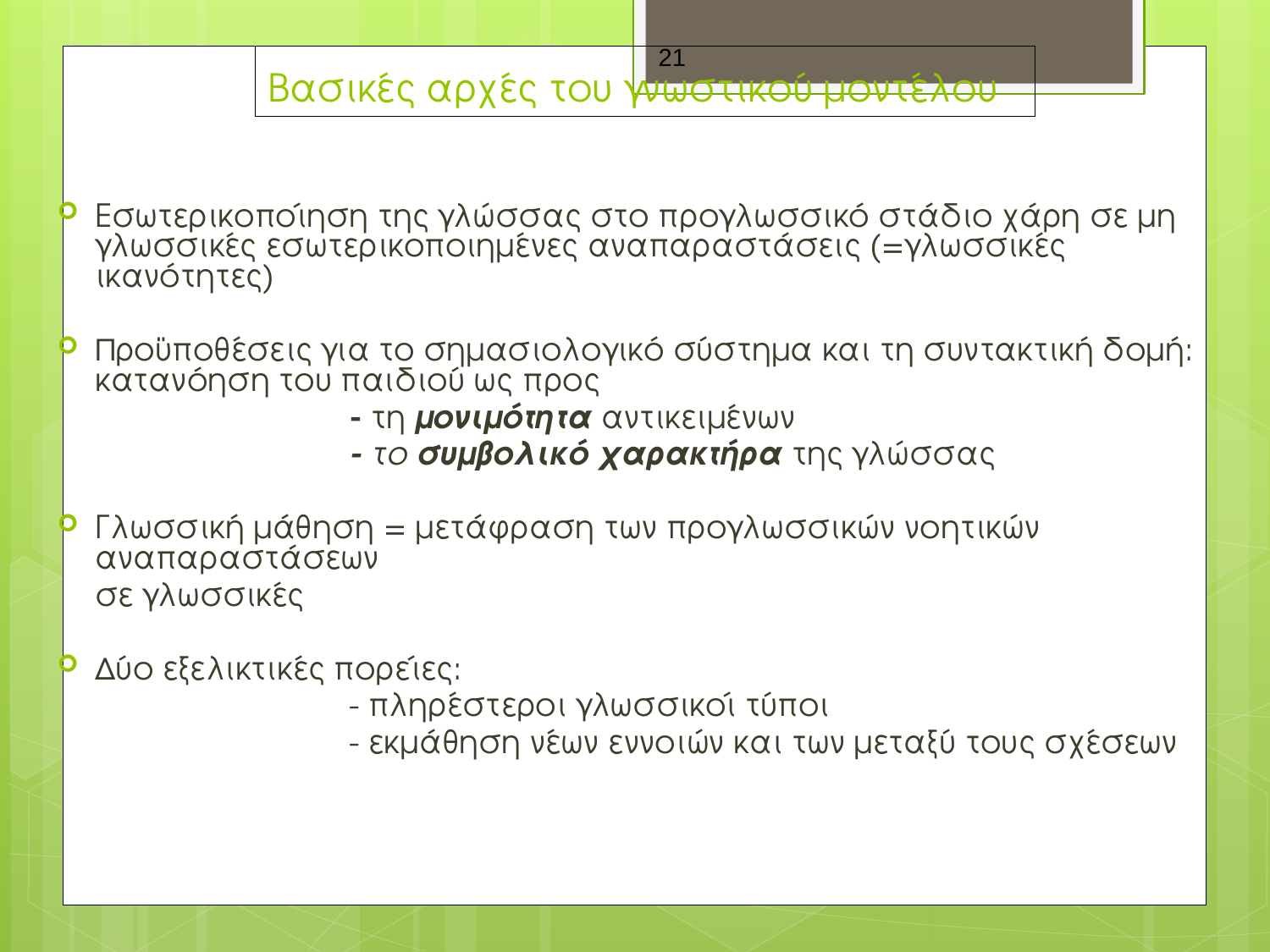

21
# Βασικές αρχές του γνωστικού μοντέλου
Εσωτερικοποίηση της γλώσσας στο προγλωσσικό στάδιο χάρη σε μη γλωσσικές εσωτερικοποιημένες αναπαραστάσεις (=γλωσσικές ικανότητες)

Προϋποθέσεις για το σημασιολογικό σύστημα και τη συντακτική δομή: κατανόηση του παιδιού ως προς
			- τη μονιμότητα αντικειμένων
			- το συμβολικό χαρακτήρα της γλώσσας

Γλωσσική μάθηση = μετάφραση των προγλωσσικών νοητικών αναπαραστάσεων
	σε γλωσσικές

Δύο εξελικτικές πορείες:
			- πληρέστεροι γλωσσικοί τύποι
			- εκμάθηση νέων εννοιών και των μεταξύ τους σχέσεων